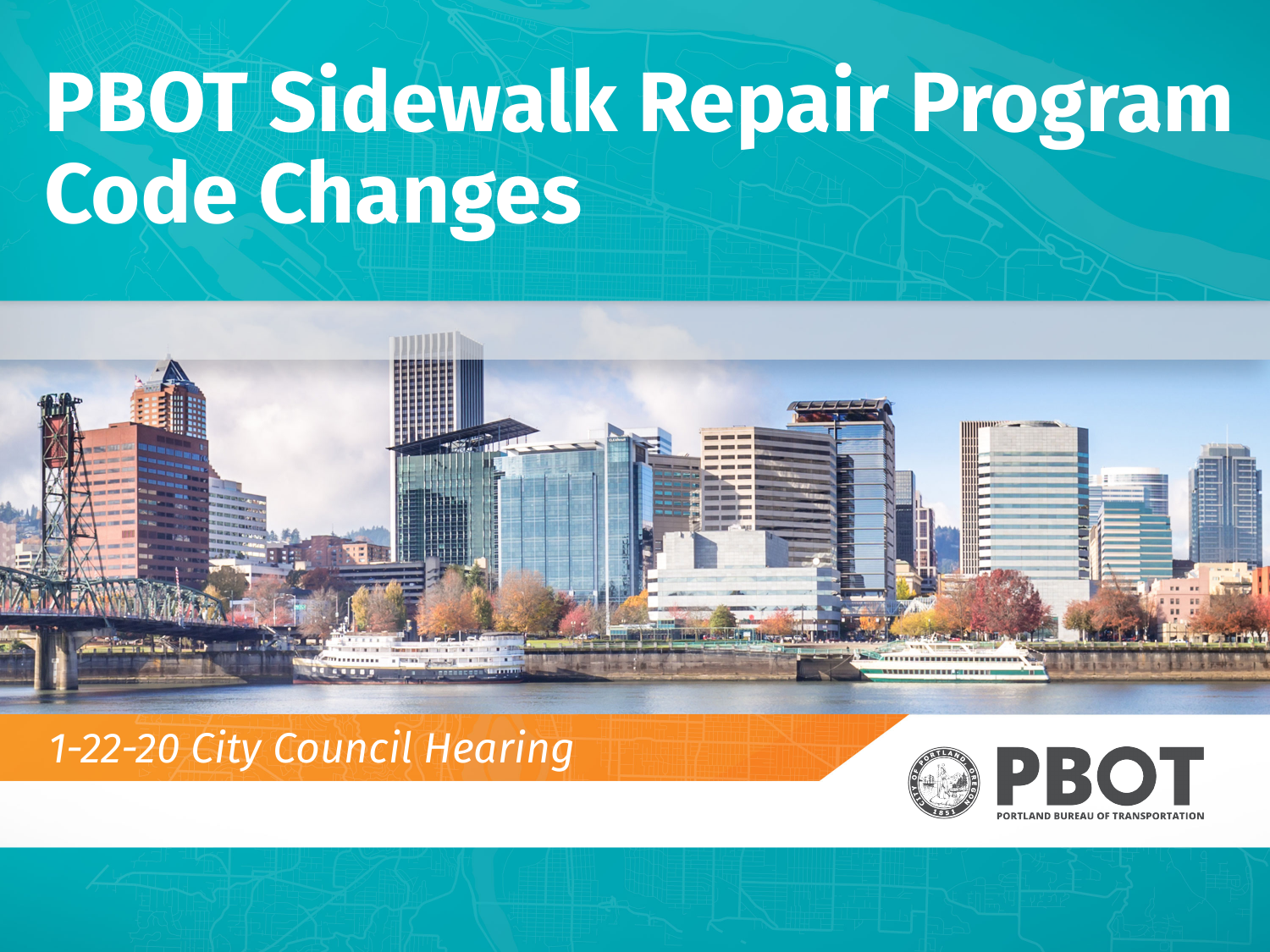

# PBOT Sidewalk Repair Program Code Changes
1-22-20 City Council Hearing